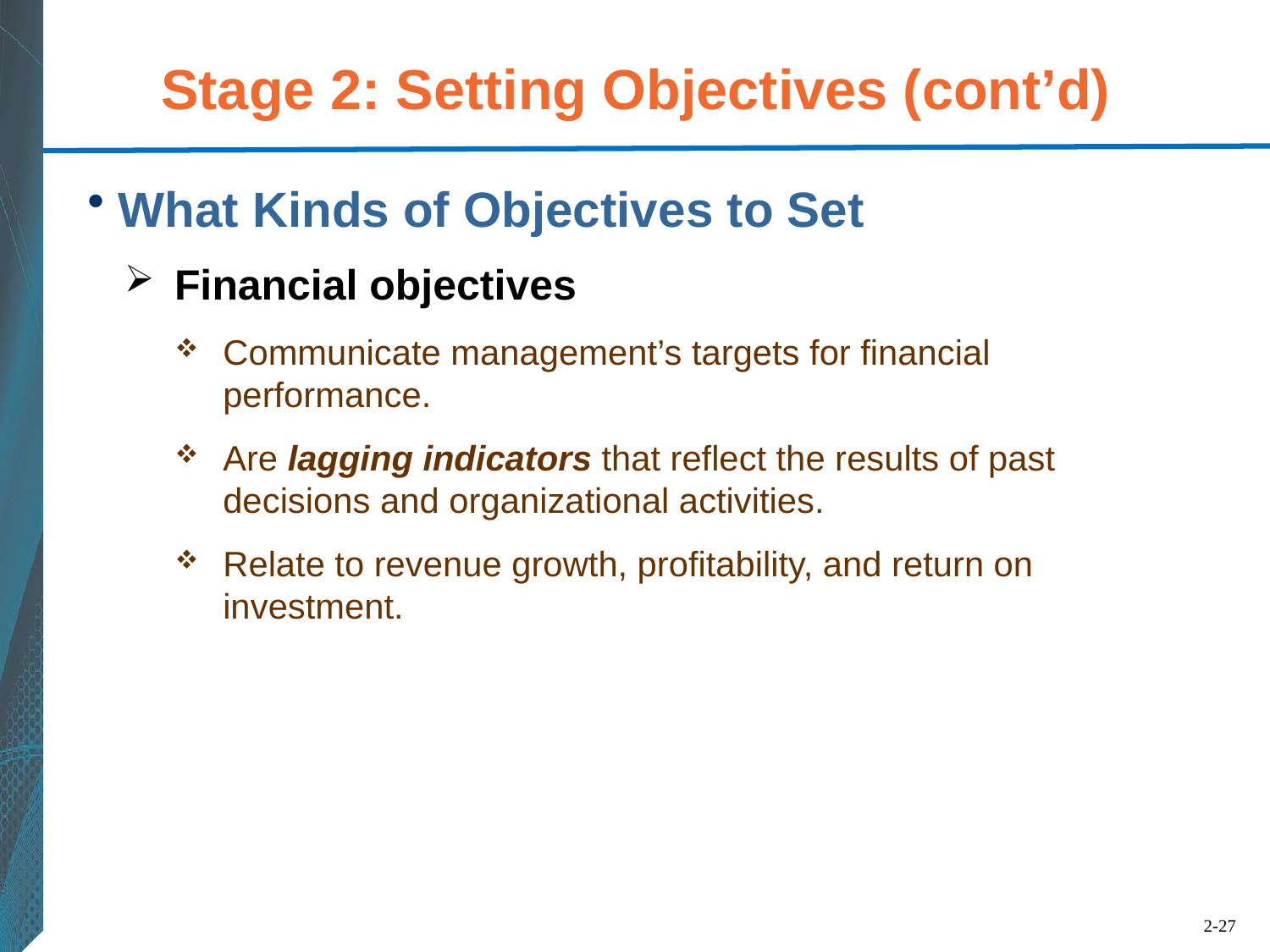

# Stage 2: Setting Objectives (cont’d)
What Kinds of Objectives to Set
Financial objectives
Communicate management’s targets for financial performance.
Are lagging indicators that reflect the results of past decisions and organizational activities.
Relate to revenue growth, profitability, and return on investment.